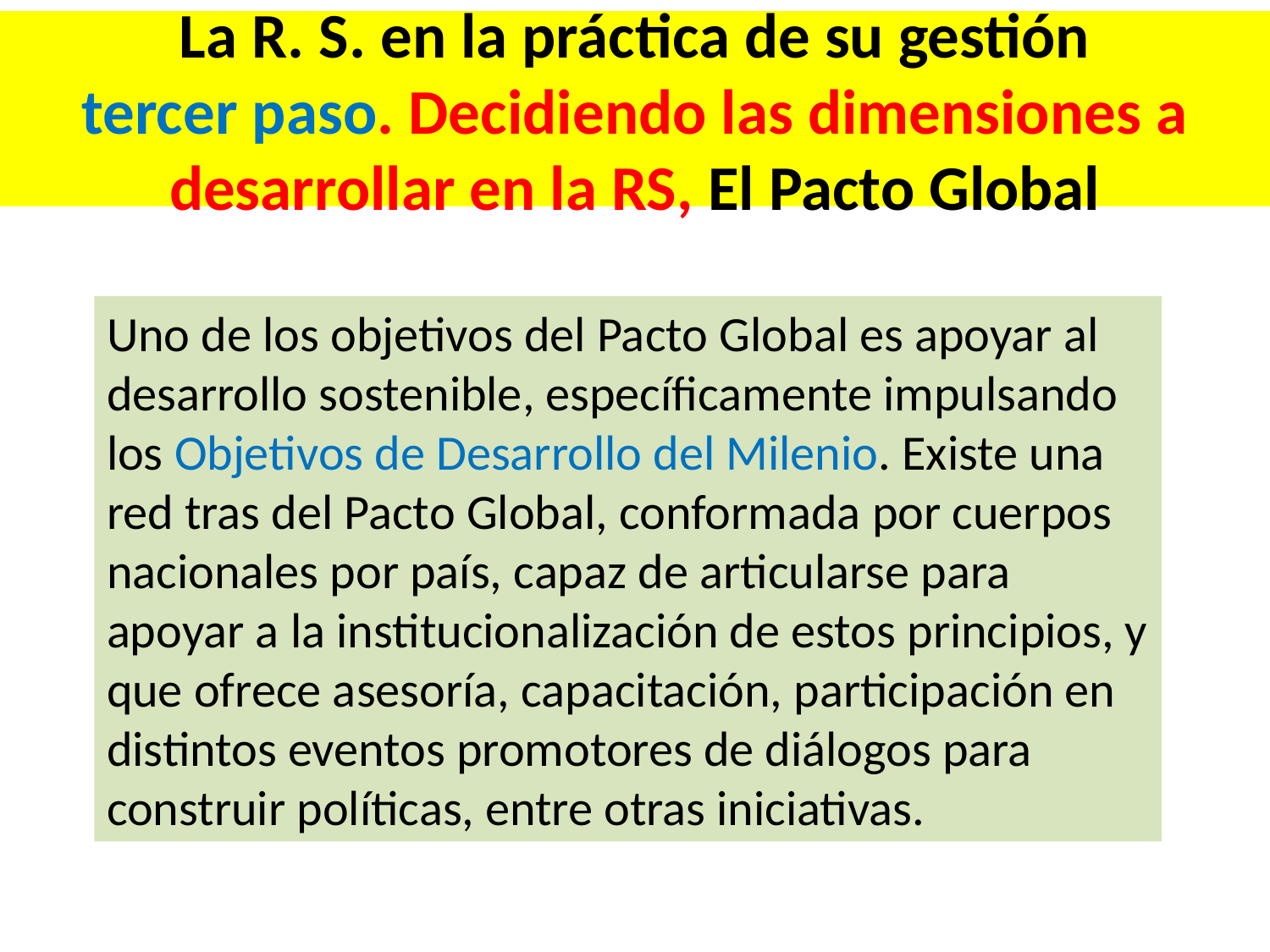

# La R. S. en la práctica de su gestión tercer paso. Decidiendo las dimensiones a desarrollar en la RS, El Pacto Global
Uno de los objetivos del Pacto Global es apoyar al desarrollo sostenible, específicamente impulsando los Objetivos de Desarrollo del Milenio. Existe una red tras del Pacto Global, conformada por cuerpos nacionales por país, capaz de articularse para apoyar a la institucionalización de estos principios, y que ofrece asesoría, capacitación, participación en distintos eventos promotores de diálogos para construir políticas, entre otras iniciativas.